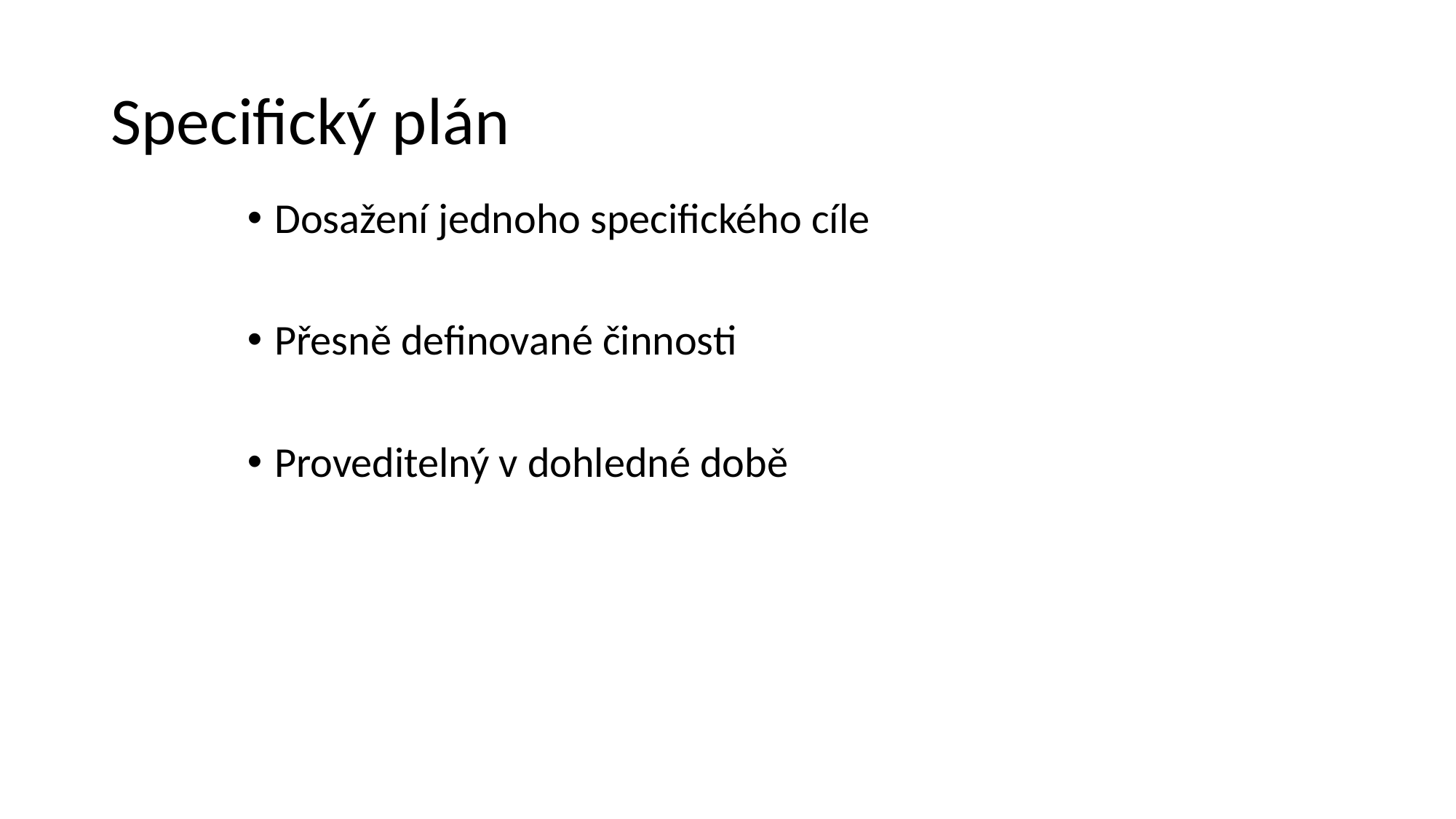

# Specifický plán
Dosažení jednoho specifického cíle

Přesně definované činnosti

Proveditelný v dohledné době